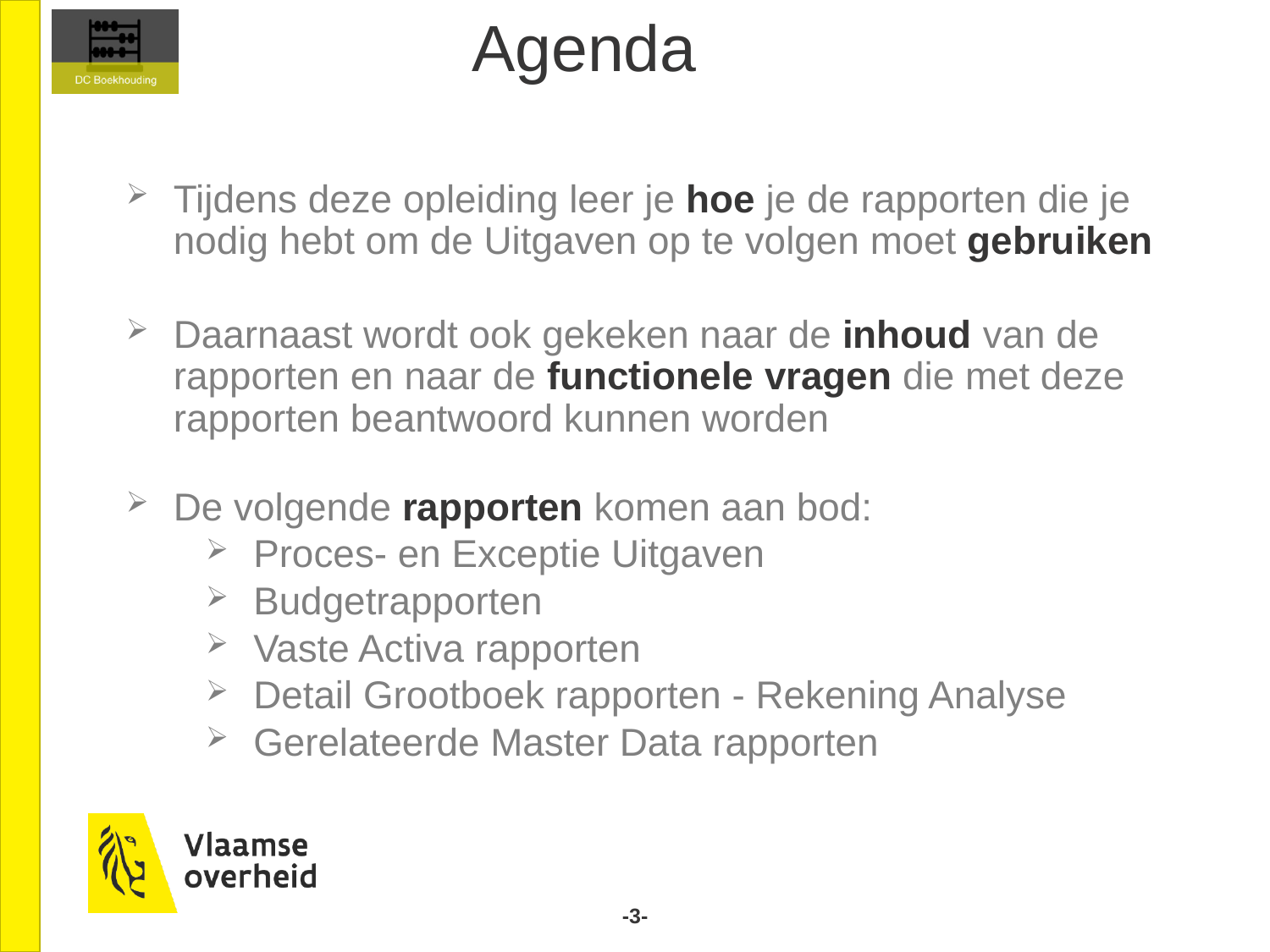

# Agenda
Tijdens deze opleiding leer je hoe je de rapporten die je nodig hebt om de Uitgaven op te volgen moet gebruiken
Daarnaast wordt ook gekeken naar de inhoud van de rapporten en naar de functionele vragen die met deze rapporten beantwoord kunnen worden
De volgende rapporten komen aan bod:
Proces- en Exceptie Uitgaven
Budgetrapporten
Vaste Activa rapporten
Detail Grootboek rapporten - Rekening Analyse
Gerelateerde Master Data rapporten